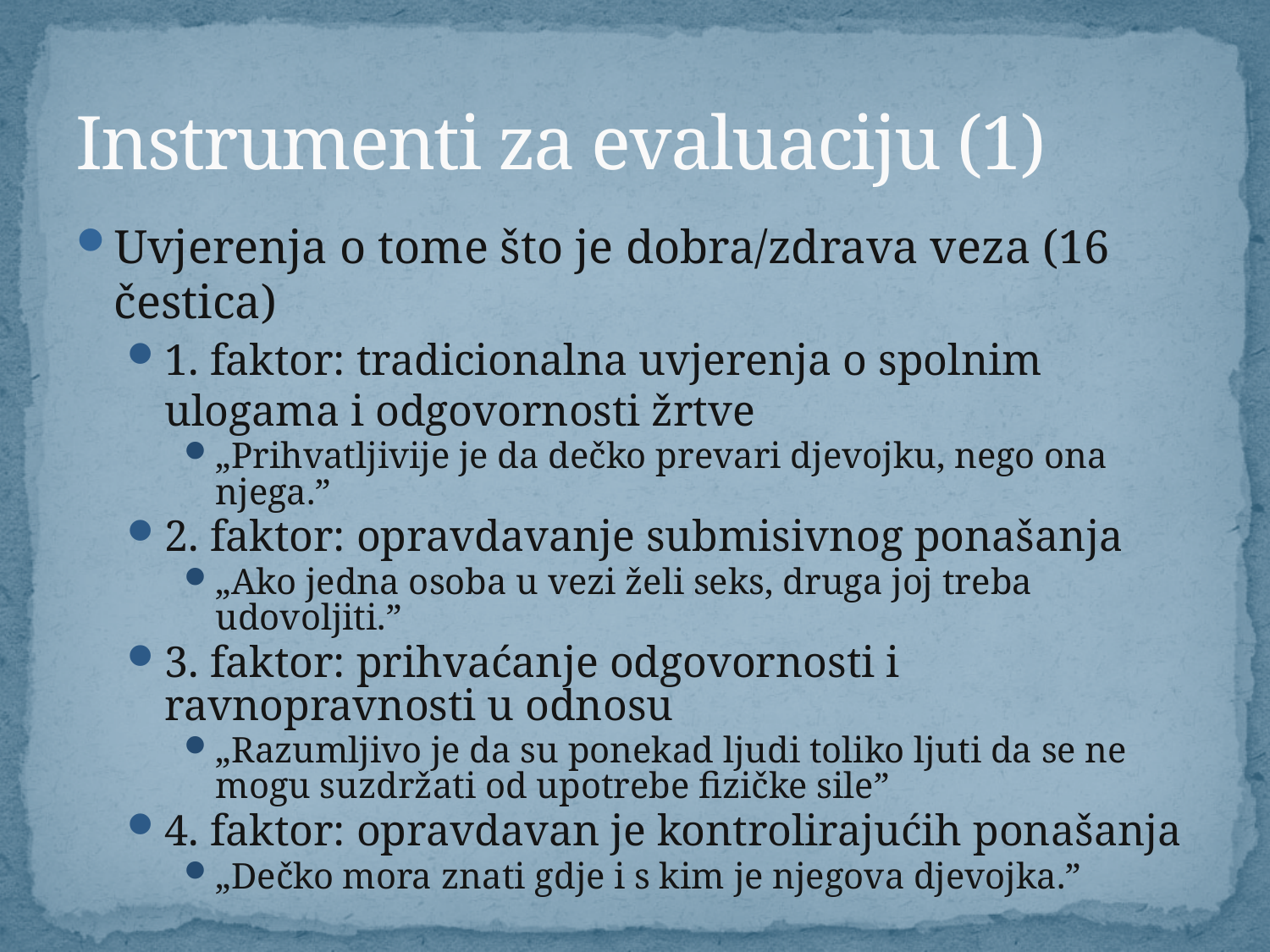

# Instrumenti za evaluaciju (1)
Uvjerenja o tome što je dobra/zdrava veza (16 čestica)
1. faktor: tradicionalna uvjerenja o spolnim ulogama i odgovornosti žrtve
„Prihvatljivije je da dečko prevari djevojku, nego ona njega.”
2. faktor: opravdavanje submisivnog ponašanja
„Ako jedna osoba u vezi želi seks, druga joj treba udovoljiti.”
3. faktor: prihvaćanje odgovornosti i ravnopravnosti u odnosu
„Razumljivo je da su ponekad ljudi toliko ljuti da se ne mogu suzdržati od upotrebe fizičke sile”
4. faktor: opravdavan je kontrolirajućih ponašanja
„Dečko mora znati gdje i s kim je njegova djevojka.”